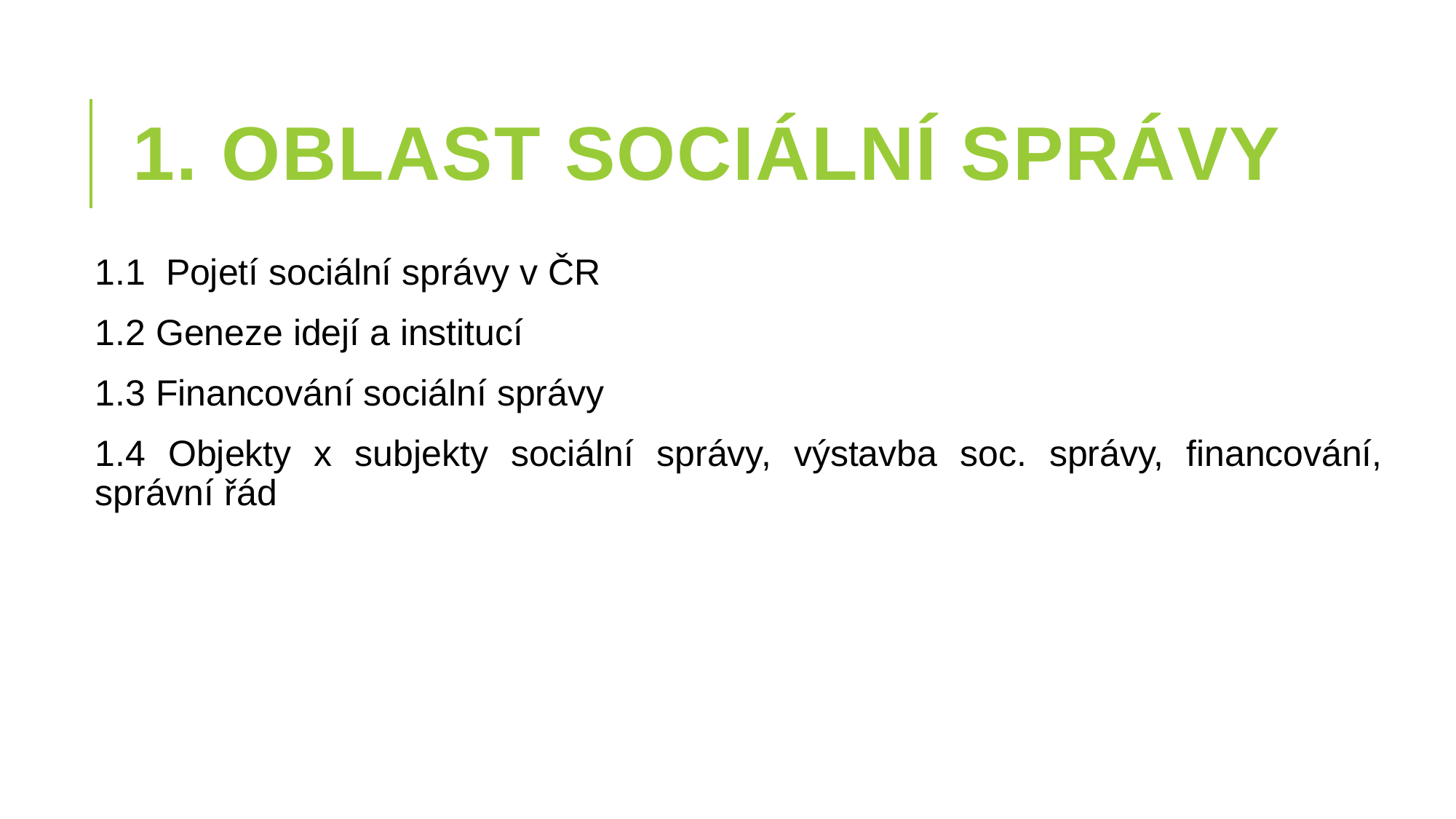

# 1. Oblast sociální správy
1.1  Pojetí sociální správy v ČR
1.2 Geneze idejí a institucí
1.3 Financování sociální správy
1.4 Objekty x subjekty sociální správy, výstavba soc. správy, financování, správní řád